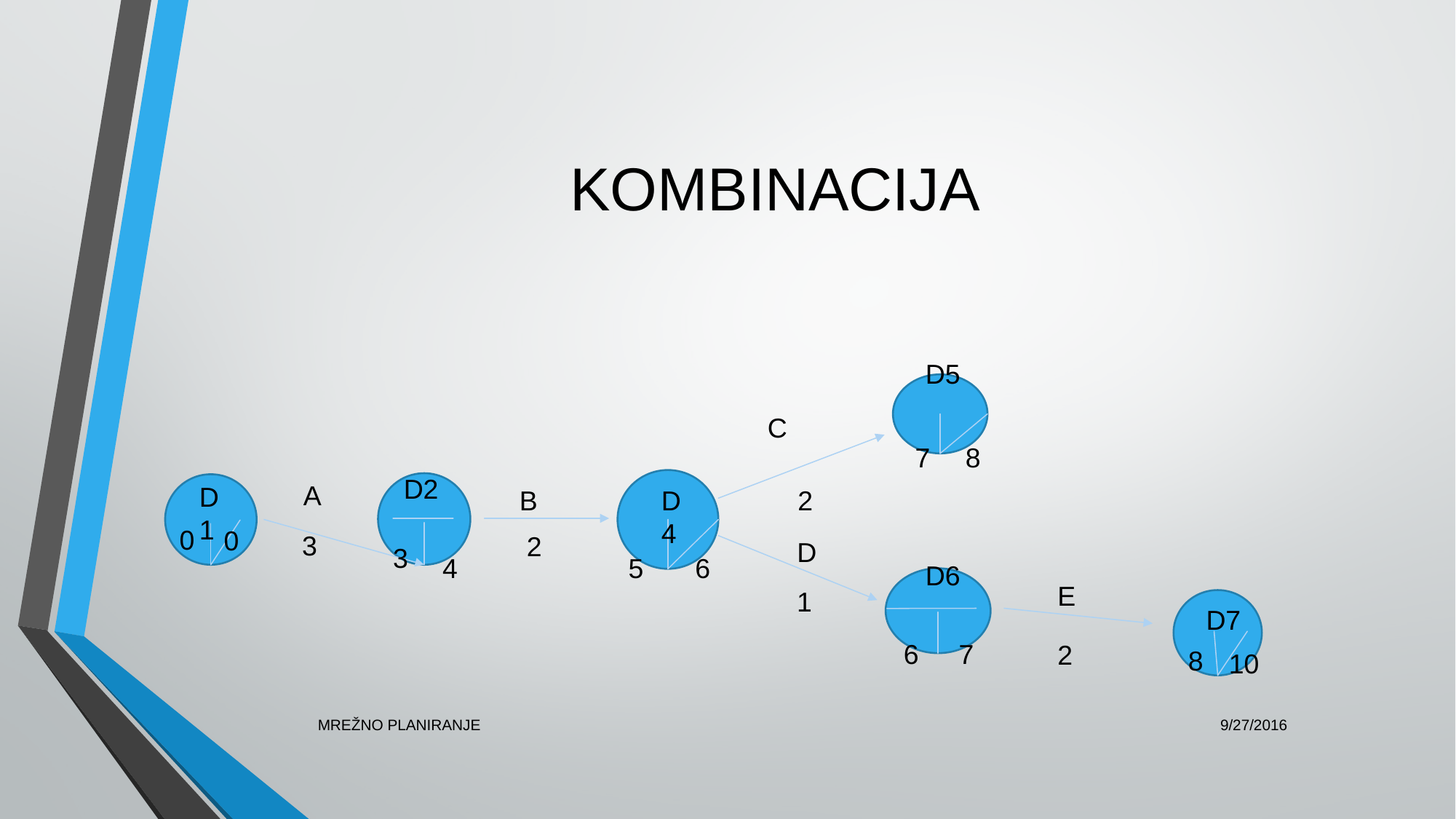

# KOMBINACIJA
D5

C
7
8
D2

A

D1
B
D4
2
0
0
3
2
D
3
4
5
6
D6

E
1

D7
6
7
2
8
10
MREŽNO PLANIRANJE
9/27/2016